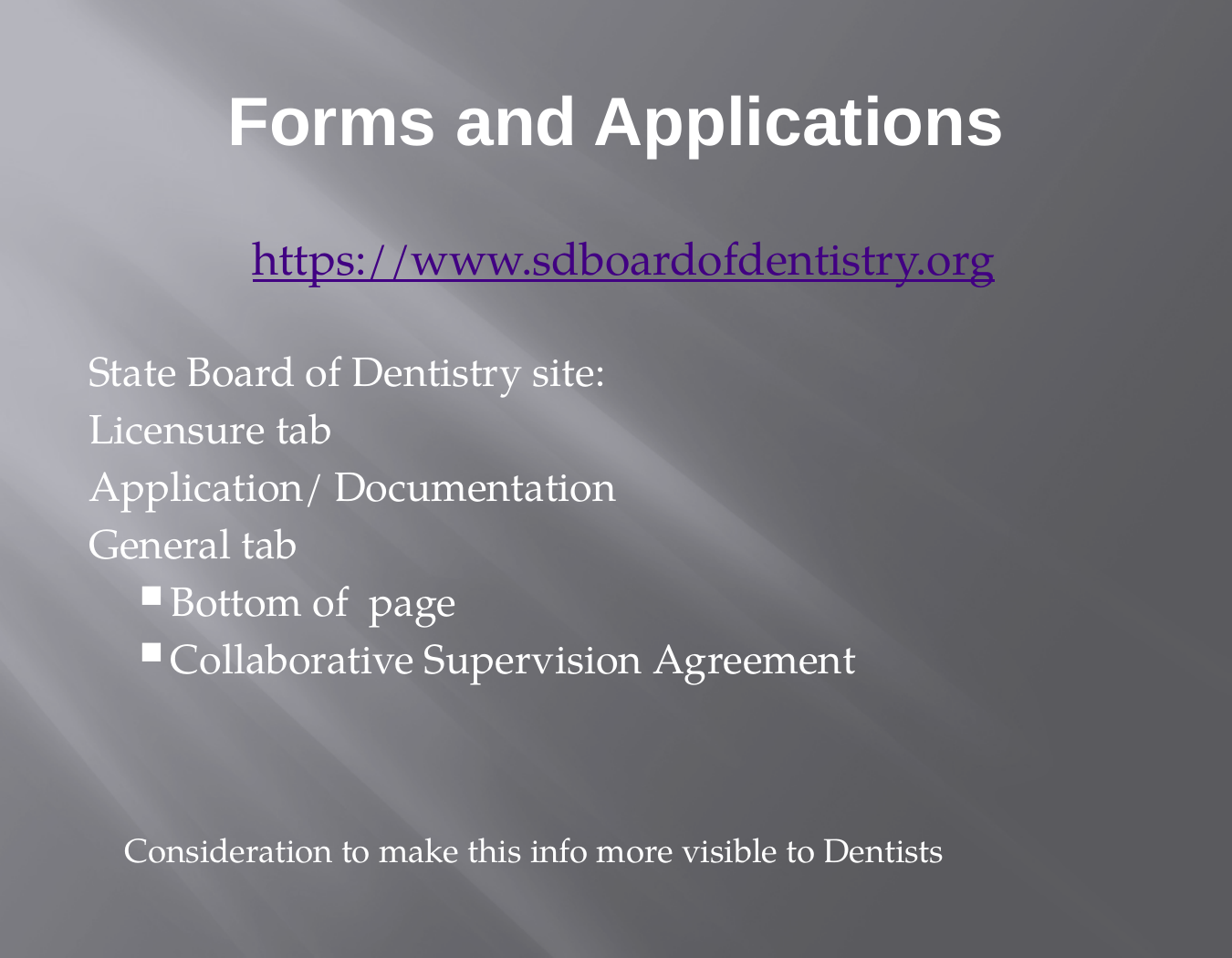

# Forms and Applications
https://www.sdboardofdentistry.org

State Board of Dentistry site:
Licensure tab
Application/ Documentation
General tab
Bottom of  page
Collaborative Supervision Agreement

Consideration to make this info more visible to Dentists